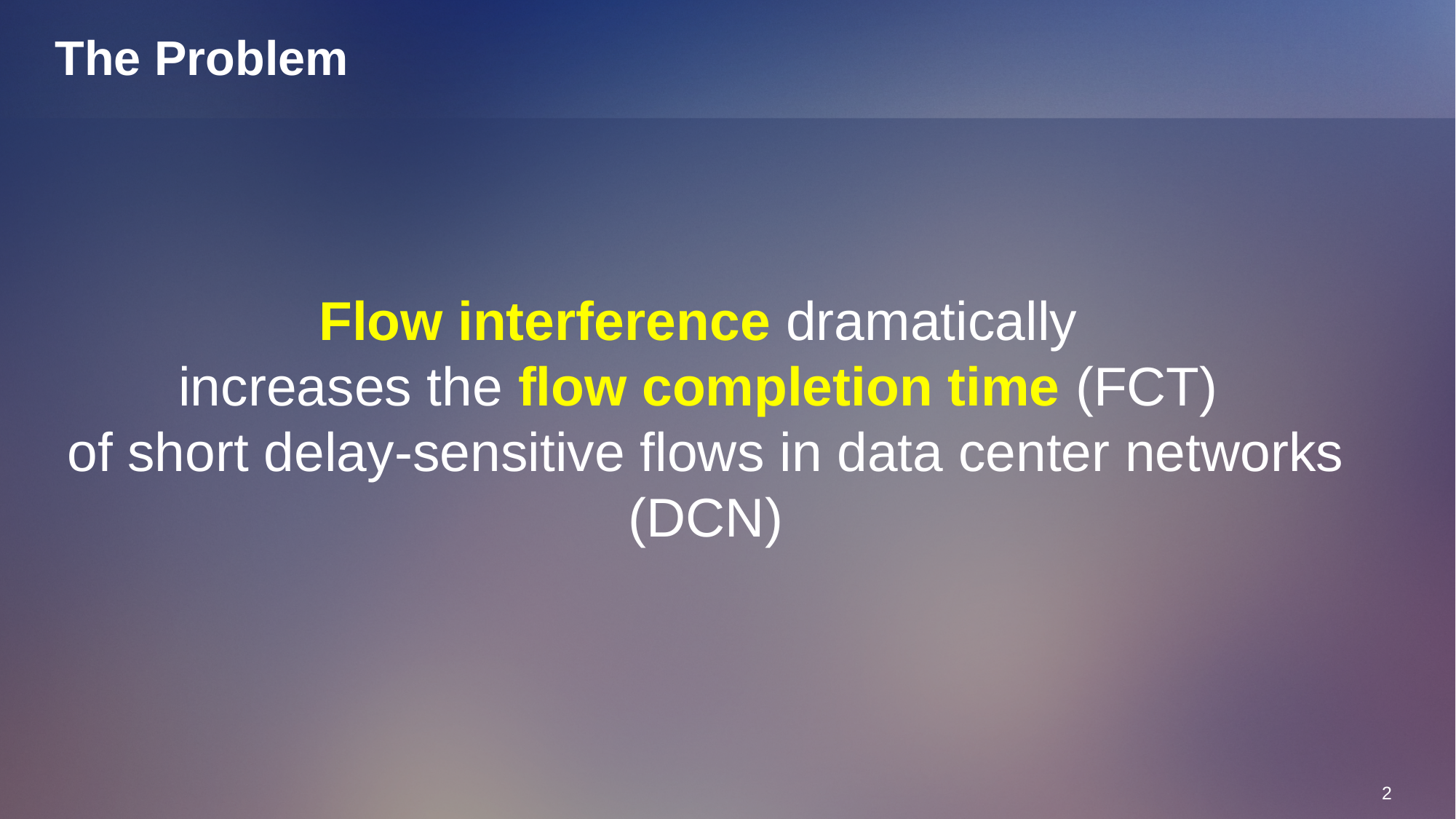

# The Problem
Flow interference dramatically
increases the flow completion time (FCT)
of short delay-sensitive flows in data center networks (DCN)
2